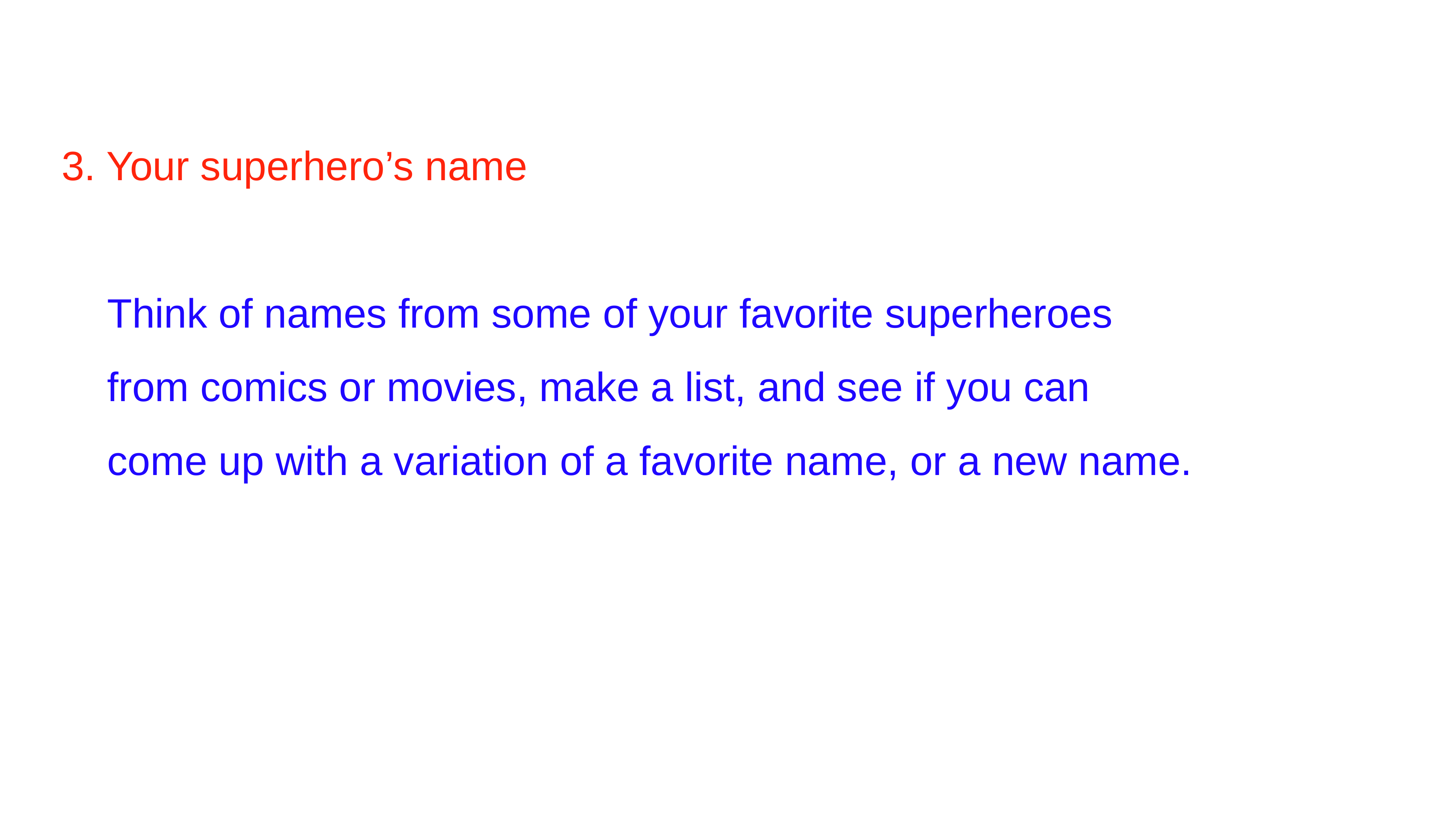

3. Your superhero’s name

      Think of names from some of your favorite superheroes
      from comics or movies, make a list, and see if you can
      come up with a variation of a favorite name, or a new name.